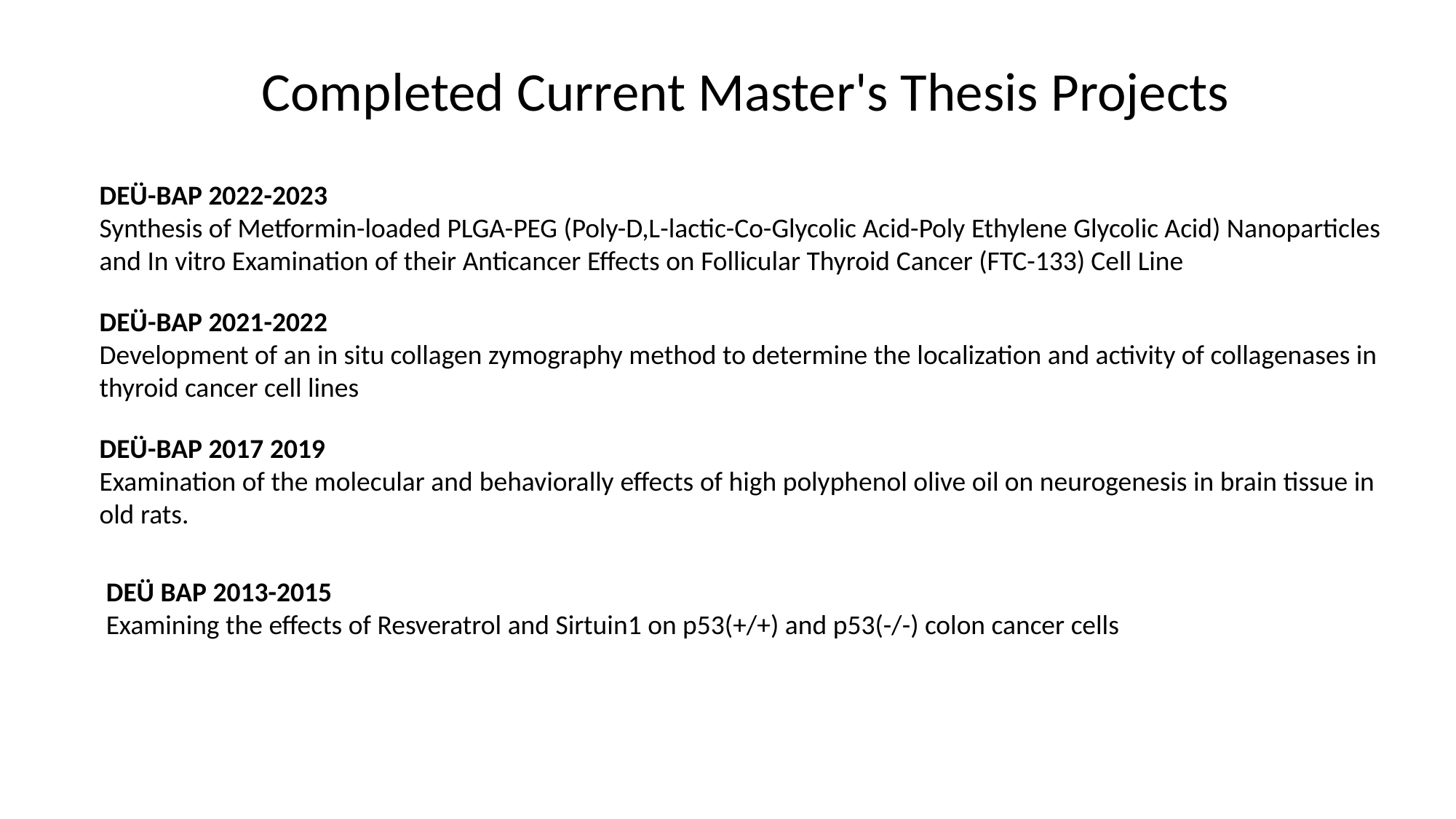

# Completed Current Master's Thesis Projects
DEÜ-BAP 2022-2023
Synthesis of Metformin-loaded PLGA-PEG (Poly-D,L-lactic-Co-Glycolic Acid-Poly Ethylene Glycolic Acid) Nanoparticles and In vitro Examination of their Anticancer Effects on Follicular Thyroid Cancer (FTC-133) Cell Line
DEÜ-BAP 2021-2022
Development of an in situ collagen zymography method to determine the localization and activity of collagenases in thyroid cancer cell lines
DEÜ-BAP 2017 2019
Examination of the molecular and behaviorally effects of high polyphenol olive oil on neurogenesis in brain tissue in old rats.

DEÜ BAP 2013-2015
Examining the effects of Resveratrol and Sirtuin1 on p53(+/+) and p53(-/-) colon cancer cells